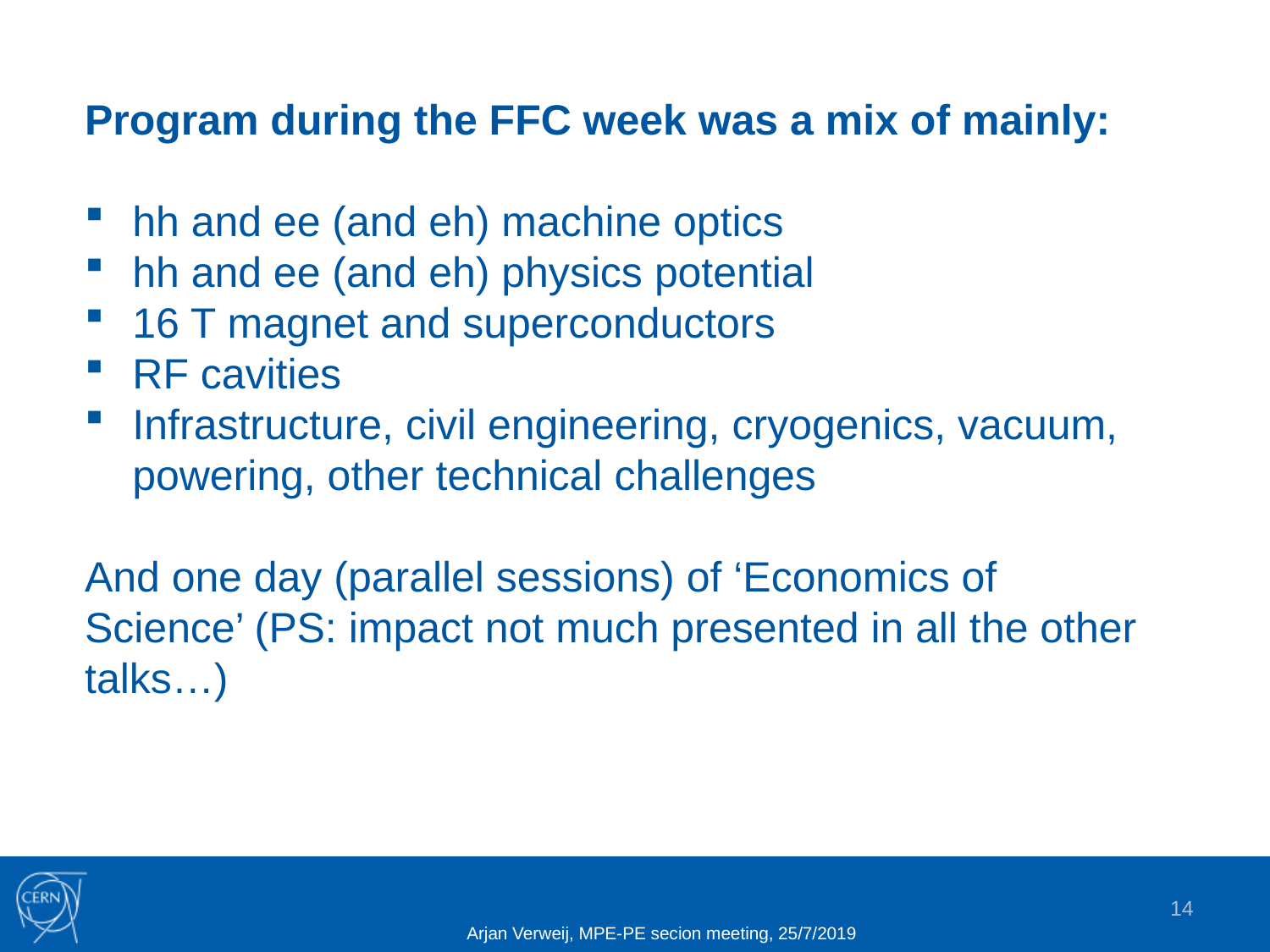

Program during the FFC week was a mix of mainly:

hh and ee (and eh) machine optics
hh and ee (and eh) physics potential
16 T magnet and superconductors
RF cavities
Infrastructure, civil engineering, cryogenics, vacuum, powering, other technical challenges

And one day (parallel sessions) of ‘Economics of Science’ (PS: impact not much presented in all the other talks…)

14
Arjan Verweij, MPE-PE secion meeting, 25/7/2019